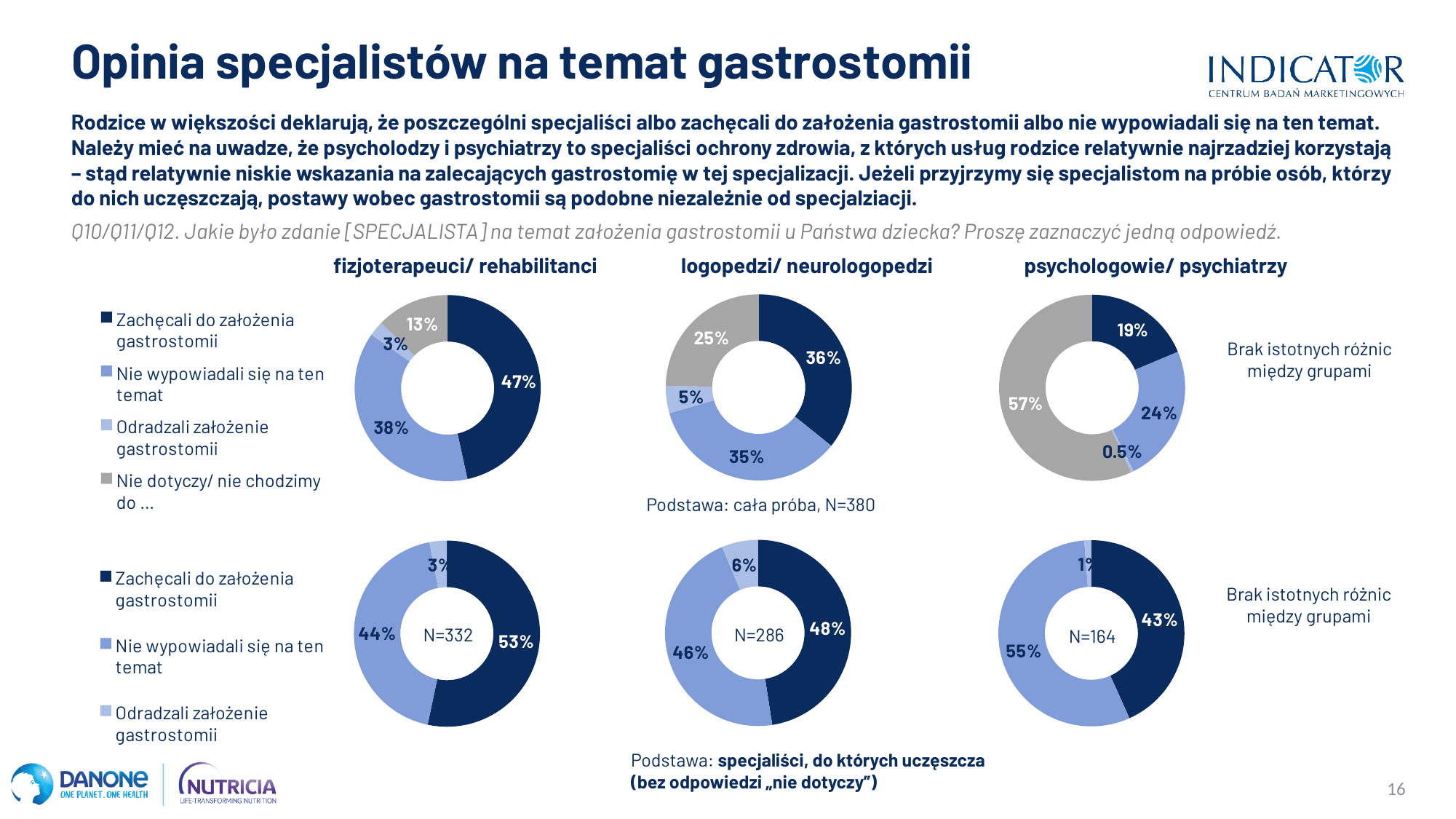

Opinia specjalistów na temat gastrostomii
Rodzice w większości deklarują, że poszczególni specjaliści albo zachęcali do założenia gastrostomii albo nie wypowiadali się na ten temat. Należy mieć na uwadze, że psycholodzy i psychiatrzy to specjaliści ochrony zdrowia, z których usług rodzice relatywnie najrzadziej korzystają – stąd relatywnie niskie wskazania na zalecających gastrostomię w tej specjalizacji. Jeżeli przyjrzymy się specjalistom na próbie osób, którzy do nich uczęszczają, postawy wobec gastrostomii są podobne niezależnie od specjalziacji.

Q10/Q11/Q12. Jakie było zdanie [SPECJALISTA] na temat założenia gastrostomii u Państwa dziecka? Proszę zaznaczyć jedną odpowiedź.
fizjoterapeuci/ rehabilitanci
logopedzi/ neurologopedzi
psychologowie/ psychiatrzy

### Chart

| Category | Kolumna1 |
|---|---|
| Zachęcali do założenia gastrostomii | 0.35789473684210527 |
| Nie wypowiadali się na ten temat | 0.34736842105263155 |
| Odradzali założenie gastrostomii | 0.047368421052631574 |
| Nie dotyczy/nie chodzimy do logopedów/neurologopedów | 0.24736842105263157 |

### Chart

| Category | Kolumna1 |
|---|---|
| Zachęcali do założenia gastrostomii | 0.18684210526315792 |
| Nie wypowiadali się na ten temat | 0.2394736842105263 |
| Odradzali założenie gastrostomii | 0.005263157894736842 |
| Nie dotyczy/nie chodzimy do psychologów/psychiatrów | 0.5684210526315789 |

### Chart

| Category | Kolumna1 |
|---|---|
| Zachęcali do założenia gastrostomii | 0.46578947368421053 |
| Nie wypowiadali się na ten temat | 0.381578947368421 |
| Odradzali założenie gastrostomii | 0.026315789473684213 |
| Nie dotyczy/ nie chodzimy do … | 0.12631578947368421 |
Brak istotnych różnic między grupami
Podstawa: cała próba, N=380

### Chart

| Category | Kolumna1 |
|---|---|
| Zachęcali do założenia gastrostomii | 0.4755244755244755 |
| Nie wypowiadali się na ten temat | 0.46153846153846156 |
| Odradzali założenie gastrostomii | 0.06293706293706294 |

### Chart

| Category | Kolumna1 |
|---|---|
| Zachęcali do założenia gastrostomii | 0.4329268292682927 |
| Nie wypowiadali się na ten temat | 0.5548780487804879 |
| Odradzali założenie gastrostomii | 0.012195121951219513 |

### Chart

| Category | Kolumna1 |
|---|---|
| Zachęcali do założenia gastrostomii | 0.5331325301204819 |
| Nie wypowiadali się na ten temat | 0.4367469879518072 |
| Odradzali założenie gastrostomii | 0.030120481927710843 |
Brak istotnych różnic między grupami
N=332
N=286
N=164
Podstawa: specjaliści, do których uczęszcza (bez odpowiedzi „nie dotyczy”)
16